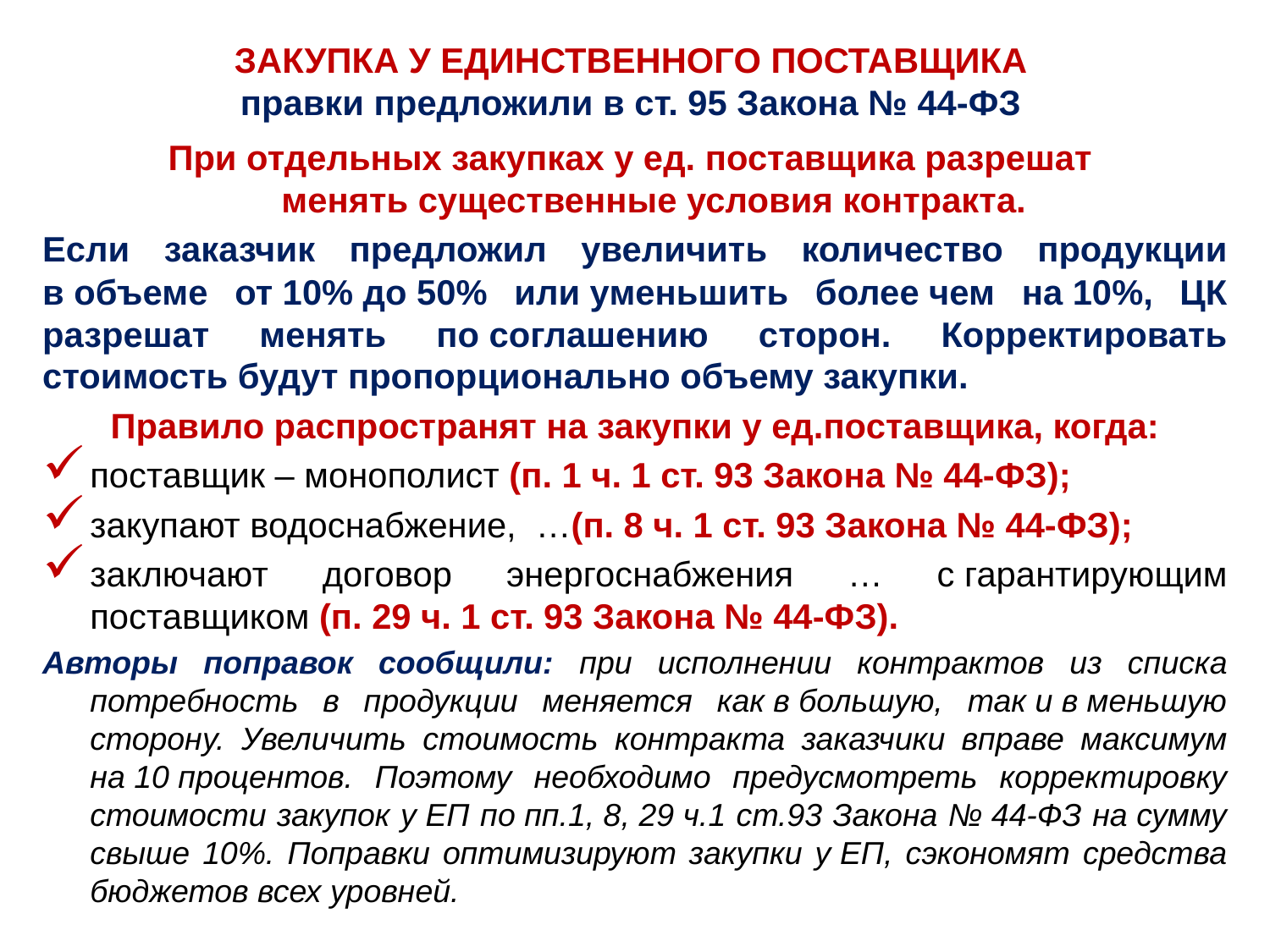

# ЗАКУПКА У ЕДИНСТВЕННОГО ПОСТАВЩИКА правки предложили в ст. 95 Закона № 44-ФЗ
При отдельных закупках у ед. поставщика разрешат
менять существенные условия контракта.
Если заказчик предложил увеличить количество продукции в объеме от 10% до 50% или уменьшить более чем на 10%, ЦК разрешат менять по соглашению сторон. Корректировать стоимость будут пропорционально объему закупки.
Правило распространят на закупки у ед.поставщика, когда:
поставщик – монополист (п. 1 ч. 1 ст. 93 Закона № 44-ФЗ);
закупают водоснабжение,  …(п. 8 ч. 1 ст. 93 Закона № 44-ФЗ);
заключают договор энергоснабжения … с гарантирующим поставщиком (п. 29 ч. 1 ст. 93 Закона № 44-ФЗ).
Авторы поправок сообщили: при исполнении контрактов из списка потребность в продукции меняется как в большую, так и в меньшую сторону. Увеличить стоимость контракта заказчики вправе максимум на 10 процентов. Поэтому необходимо предусмотреть корректировку стоимости закупок у ЕП по пп.1, 8, 29 ч.1 ст.93 Закона № 44-ФЗ на сумму свыше 10%. Поправки оптимизируют закупки у ЕП, сэкономят средства бюджетов всех уровней.